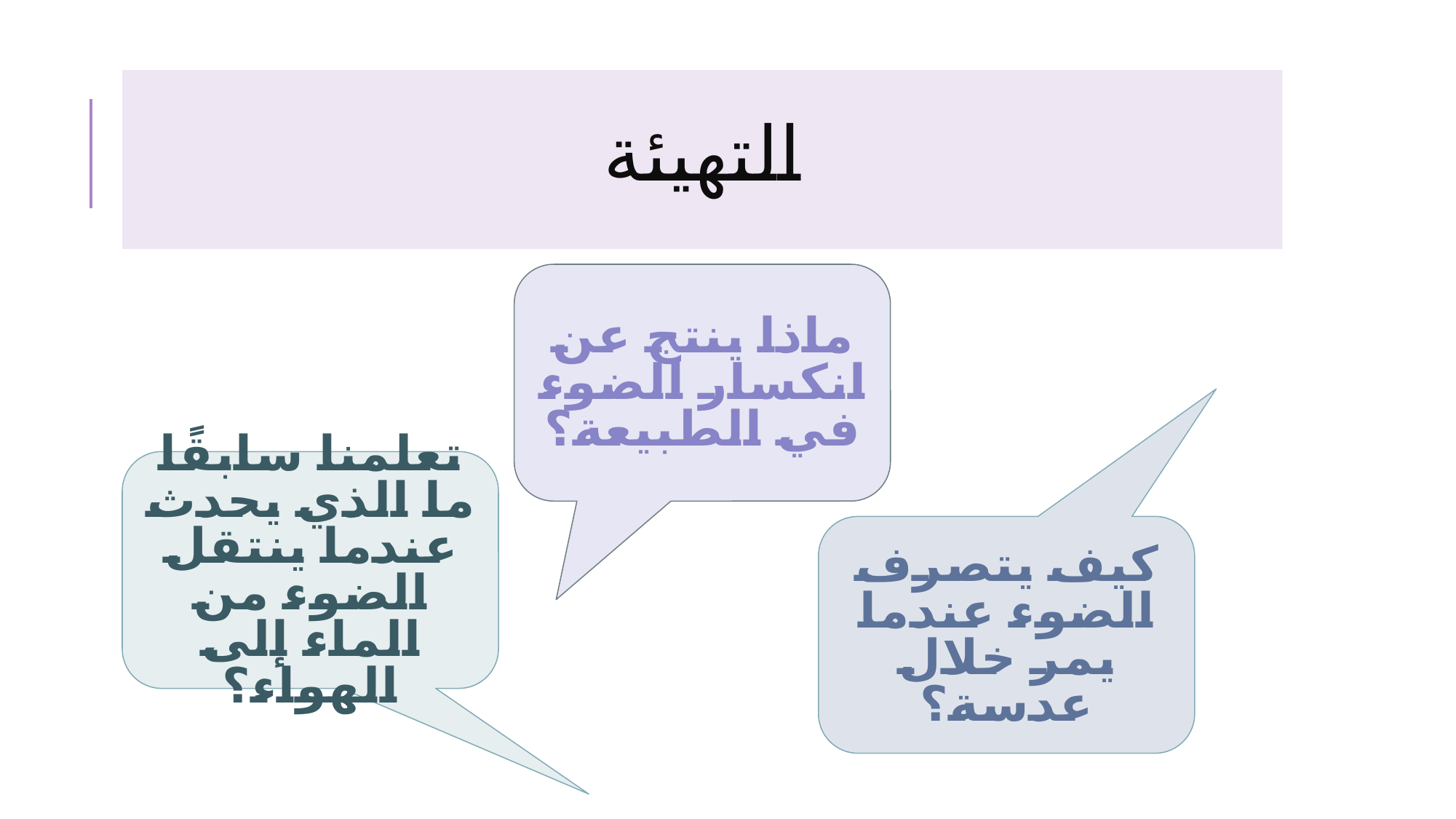

# التهيئة
ماذا ينتج عن انكسار الضوء في الطبيعة؟
تعلمنا سابقًا ما الذي يحدث عندما ينتقل الضوء من الماء إلى الهواء؟
كيف يتصرف الضوء عندما يمر خلال عدسة؟